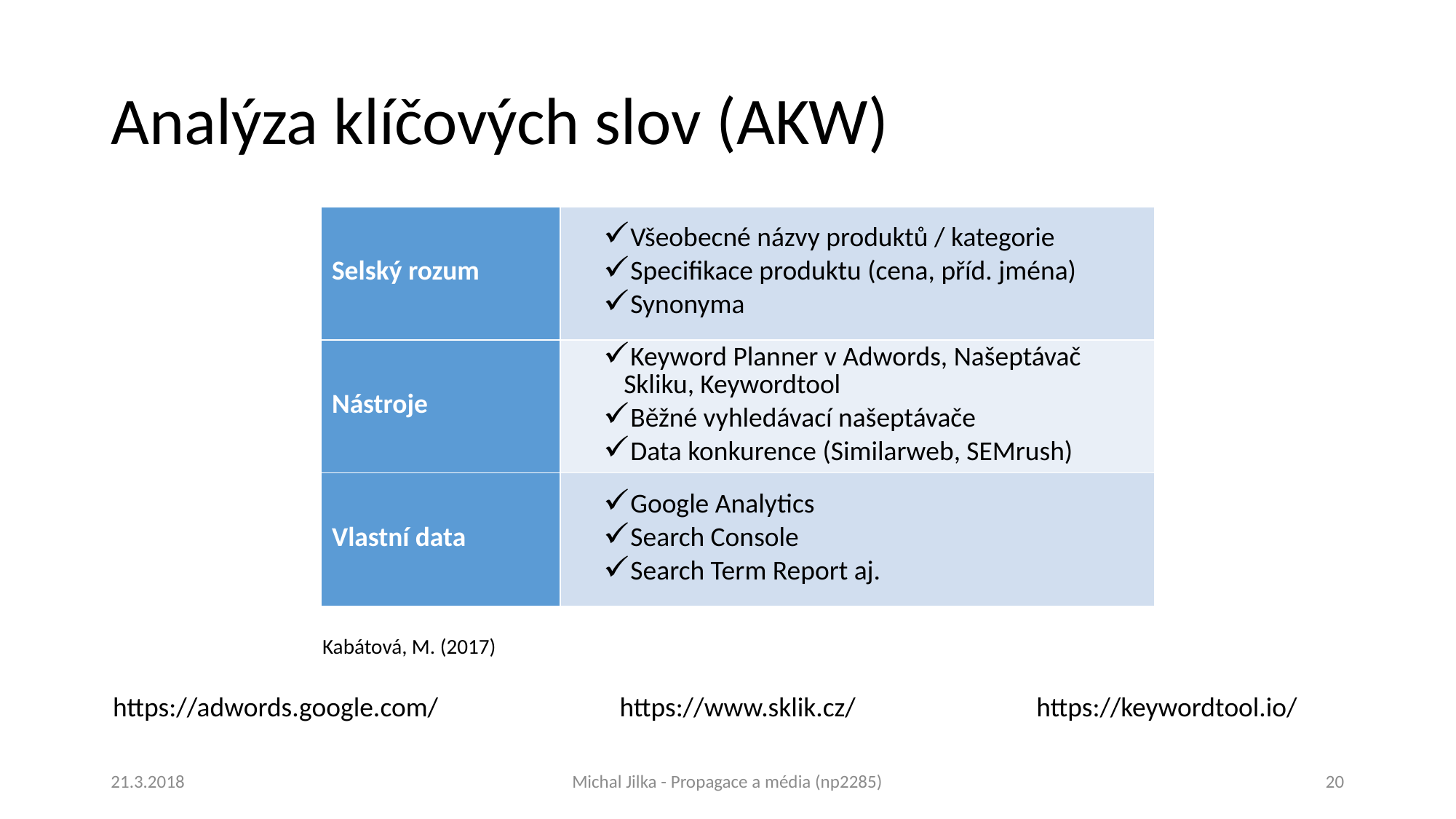

# Analýza klíčových slov (AKW)
| Selský rozum | Všeobecné názvy produktů / kategorie Specifikace produktu (cena, příd. jména) Synonyma |
| --- | --- |
| Nástroje | Keyword Planner v Adwords, Našeptávač Skliku, Keywordtool Běžné vyhledávací našeptávače Data konkurence (Similarweb, SEMrush) |
| Vlastní data | Google Analytics Search Console Search Term Report aj. |
Kabátová, M. (2017)
https://adwords.google.com/
https://www.sklik.cz/
https://keywordtool.io/
21.3.2018
Michal Jilka - Propagace a média (np2285)
20